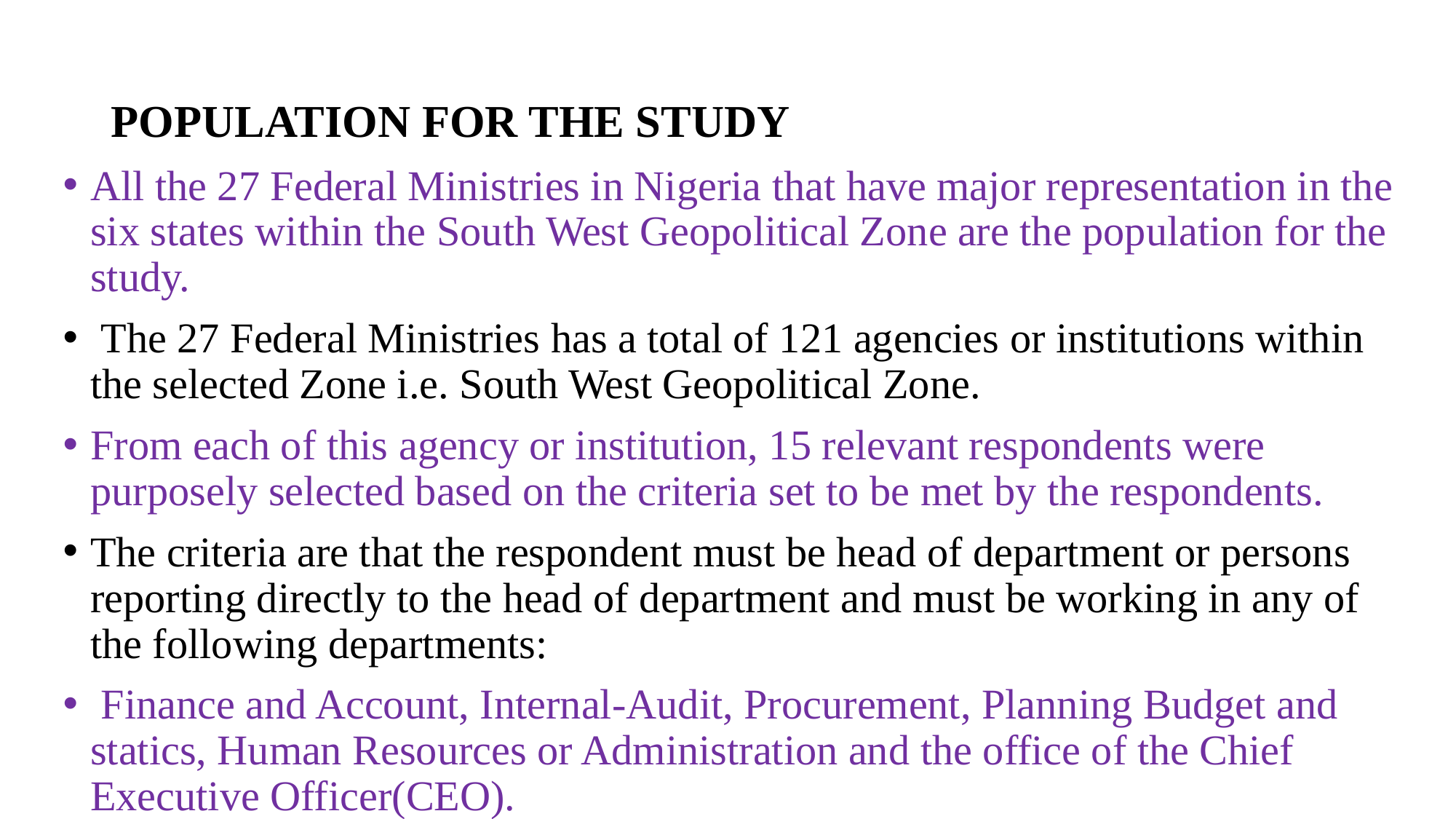

# POPULATION FOR THE STUDY
All the 27 Federal Ministries in Nigeria that have major representation in the six states within the South West Geopolitical Zone are the population for the study.
 The 27 Federal Ministries has a total of 121 agencies or institutions within the selected Zone i.e. South West Geopolitical Zone.
From each of this agency or institution, 15 relevant respondents were purposely selected based on the criteria set to be met by the respondents.
The criteria are that the respondent must be head of department or persons reporting directly to the head of department and must be working in any of the following departments:
 Finance and Account, Internal-Audit, Procurement, Planning Budget and statics, Human Resources or Administration and the office of the Chief Executive Officer(CEO).